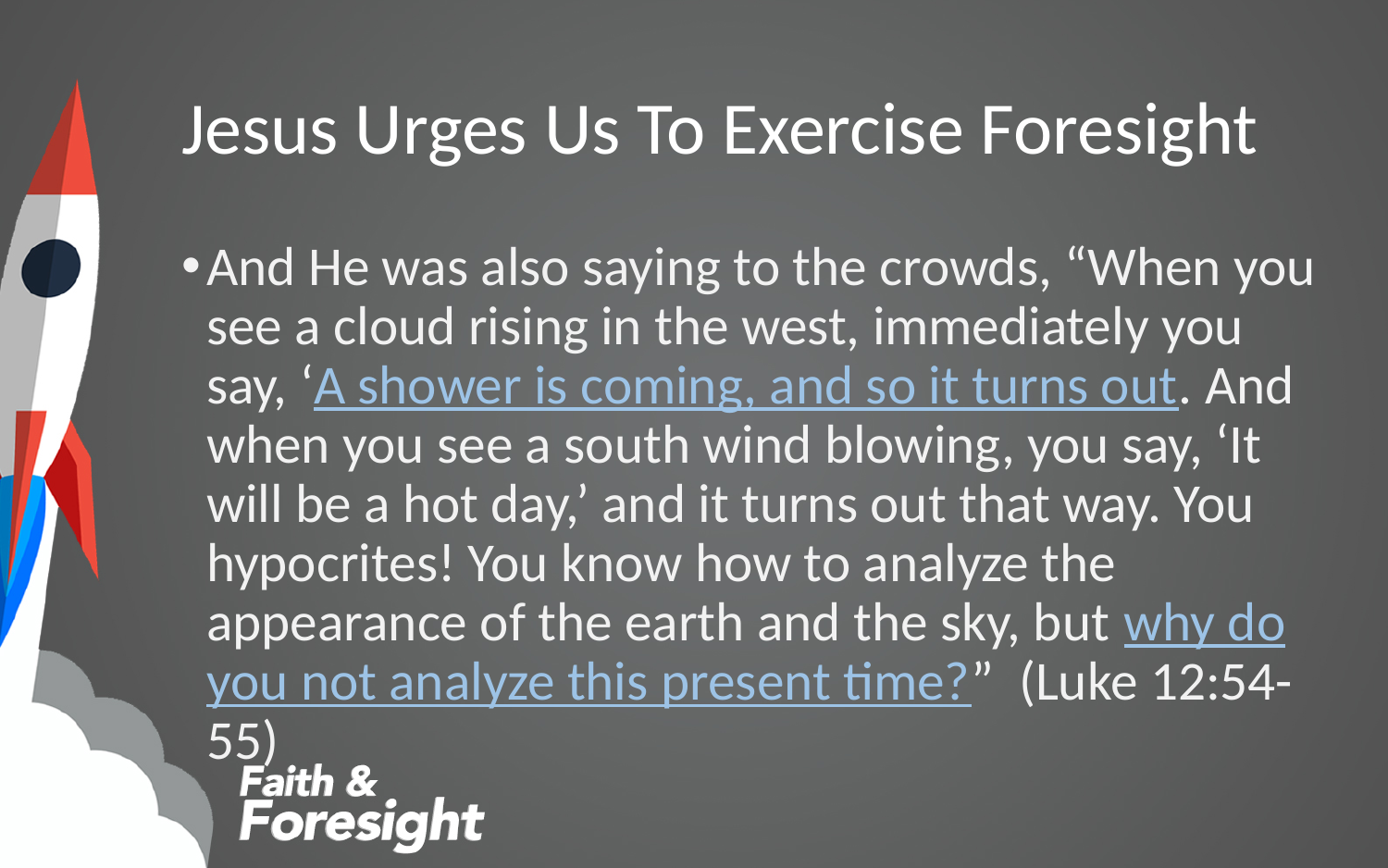

# Jesus Urges Us To Exercise Foresight
And He was also saying to the crowds, “When you see a cloud rising in the west, immediately you say, ‘A shower is coming, and so it turns out. And when you see a south wind blowing, you say, ‘It will be a hot day,’ and it turns out that way. You hypocrites! You know how to analyze the appearance of the earth and the sky, but why do you not analyze this present time?”  (Luke 12:54-55)